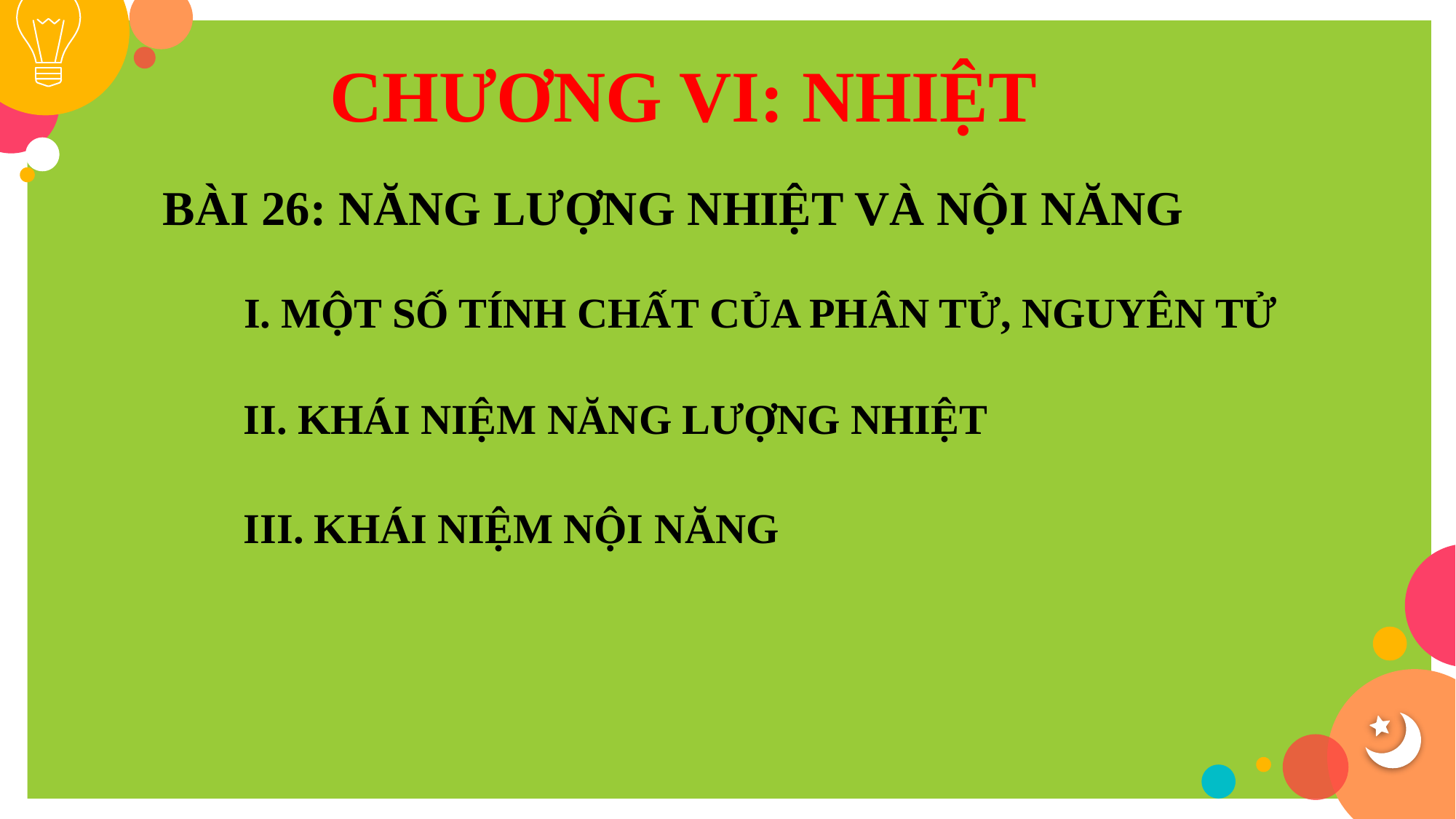

CHƯƠNG VI: NHIỆT
BÀI 26: NĂNG LƯỢNG NHIỆT VÀ NỘI NĂNG
I. MỘT SỐ TÍNH CHẤT CỦA PHÂN TỬ, NGUYÊN TỬ
II. KHÁI NIỆM NĂNG LƯỢNG NHIỆT
III. KHÁI NIỆM NỘI NĂNG